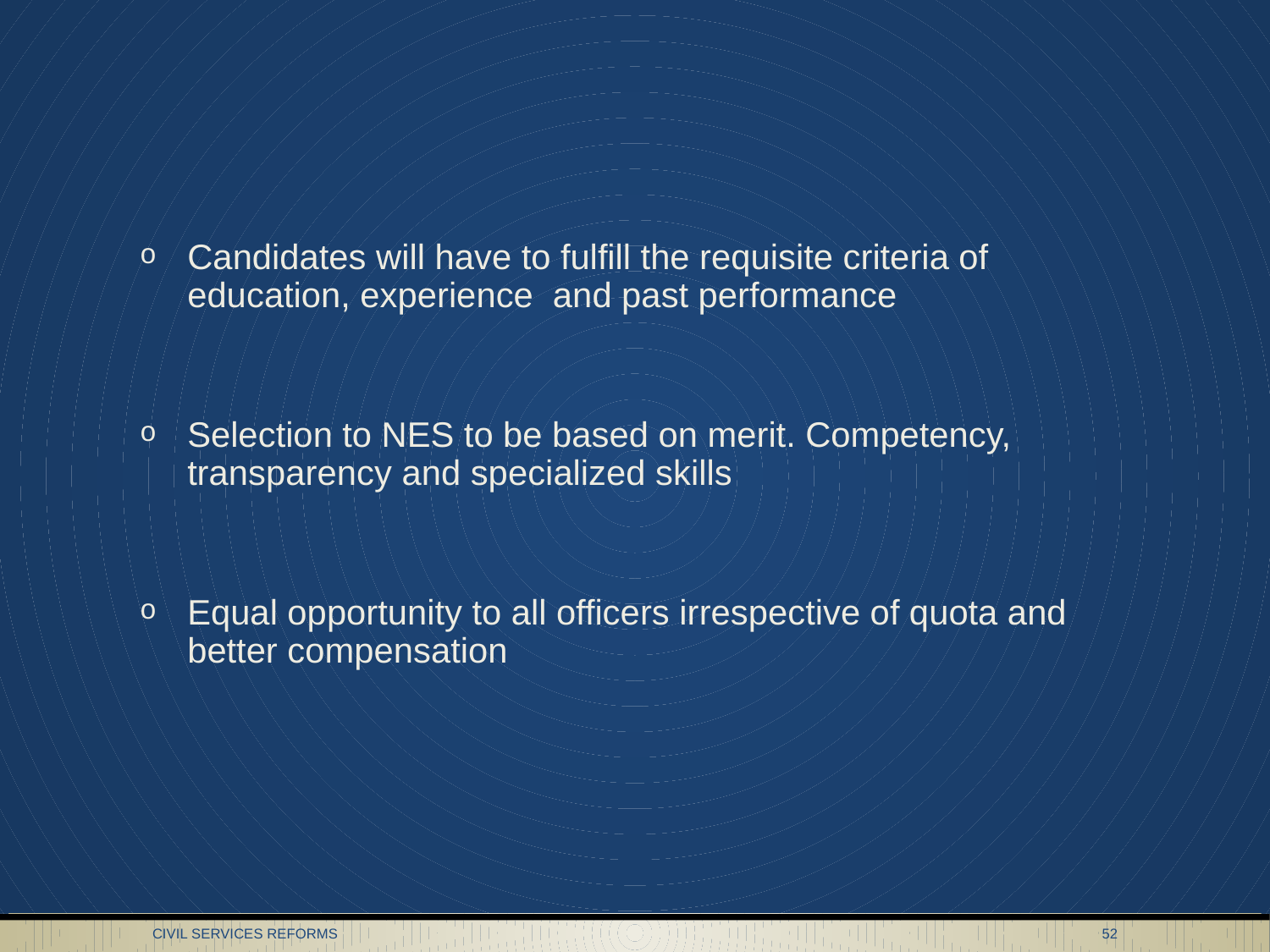

Candidates will have to fulfill the requisite criteria of education, experience  and past performance

Selection to NES to be based on merit. Competency, transparency and specialized skills

Equal opportunity to all officers irrespective of quota and better compensation

Civil Services Reforms
52